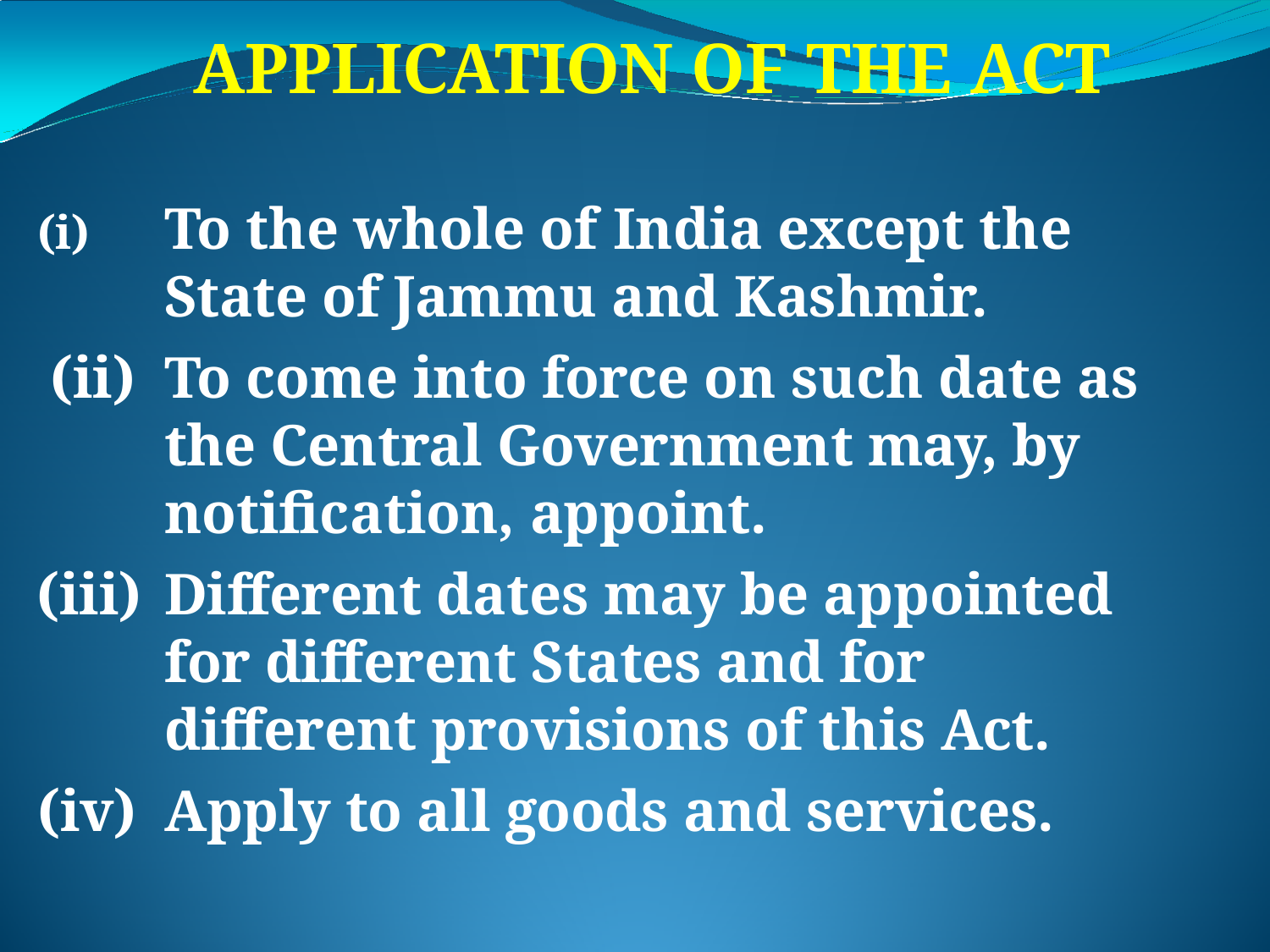

# APPLICATION OF THE ACT
To the whole of India except the State of Jammu and Kashmir.
To come into force on such date as the Central Government may, by notification, appoint.
Different dates may be appointed for different States and for different provisions of this Act.
Apply to all goods and services.